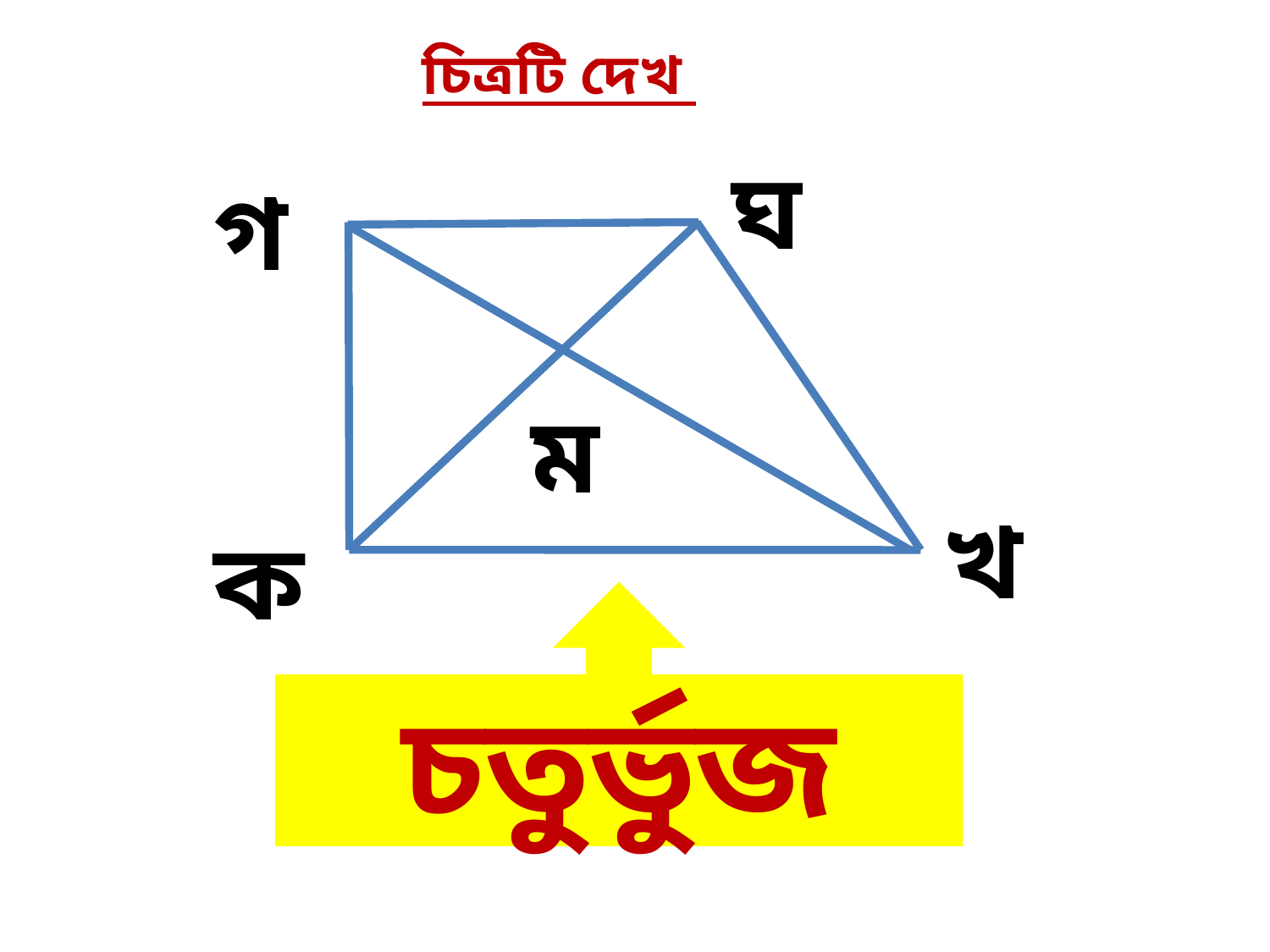

চিত্রটি দেখ
ঘ
গ
ম
খ
ক
চতুর্ভুজ